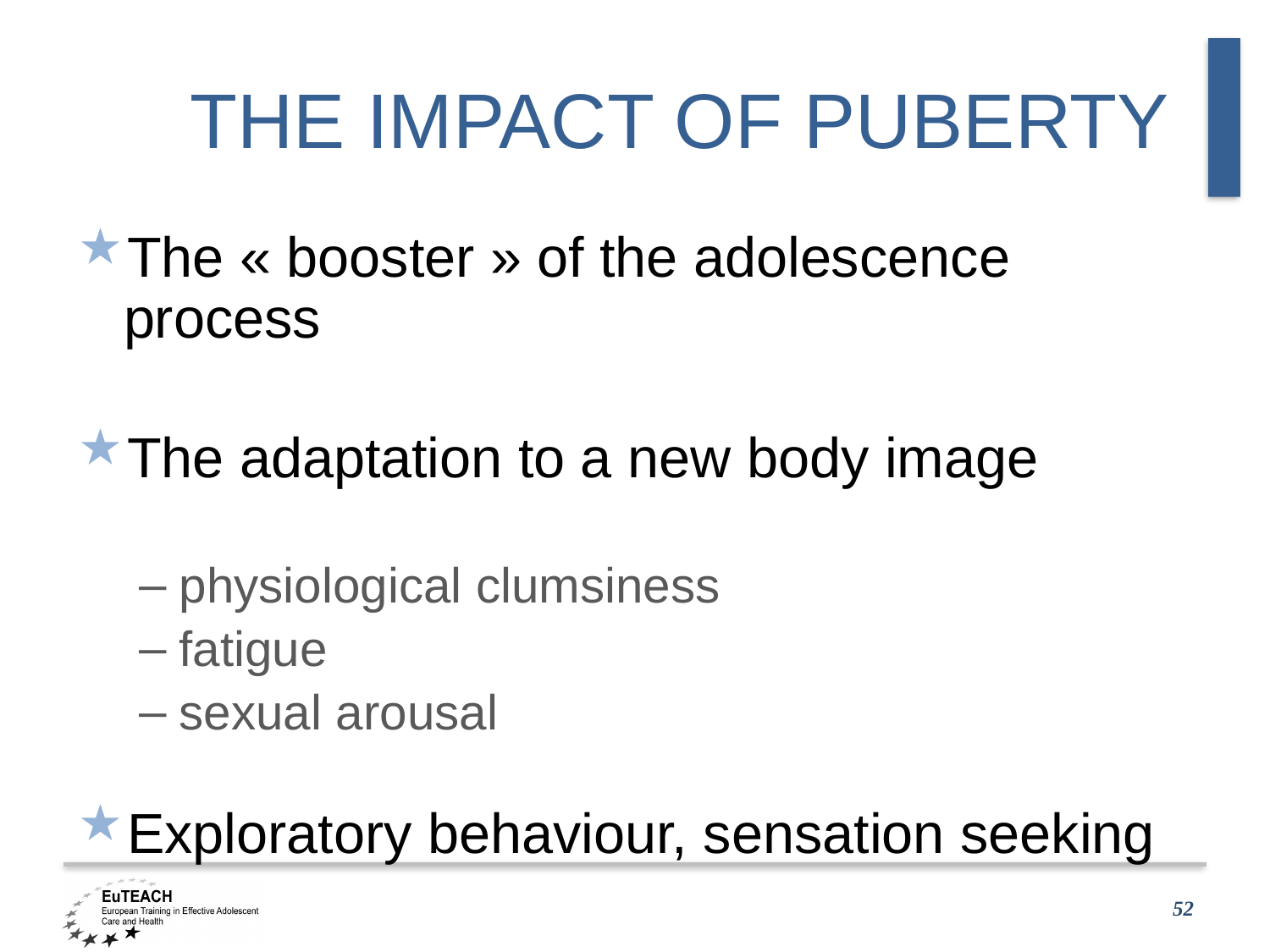

# THE IMPACT OF PUBERTY
The « booster » of the adolescence process
The adaptation to a new body image
physiological clumsiness
fatigue
sexual arousal
Exploratory behaviour, sensation seeking

52